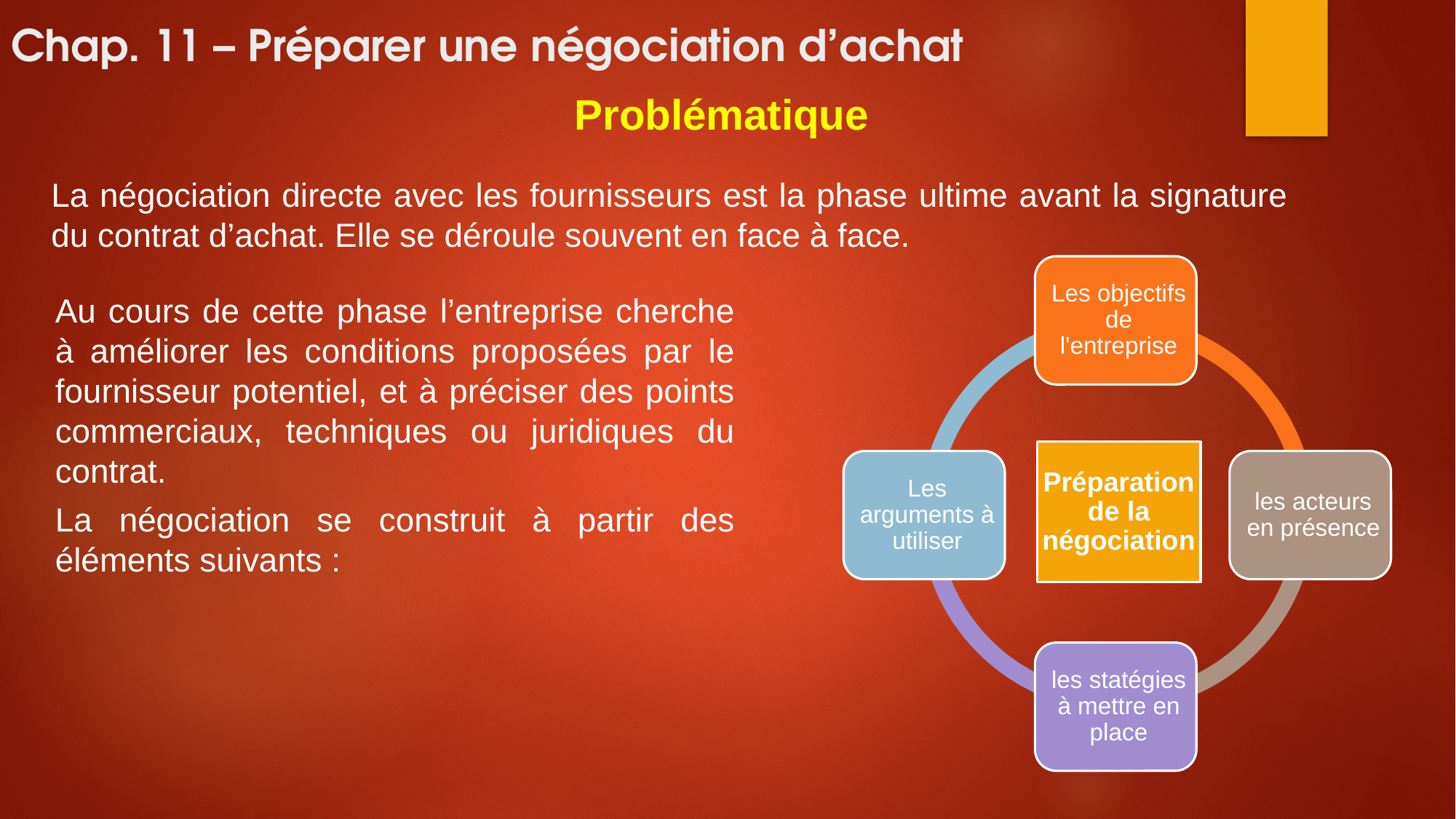

# Chap. 11 – Préparer une négociation d’achat
Problématique
La négociation directe avec les fournisseurs est la phase ultime avant la signature du contrat d’achat. Elle se déroule souvent en face à face.
Préparation de la négociation
Les objectifs de l'entreprise
les acteurs en présence
les statégies à mettre en place
Les arguments à utiliser
Au cours de cette phase l’entreprise cherche à améliorer les conditions proposées par le fournisseur potentiel, et à préciser des points commerciaux, techniques ou juridiques du contrat.
La négociation se construit à partir des éléments suivants :